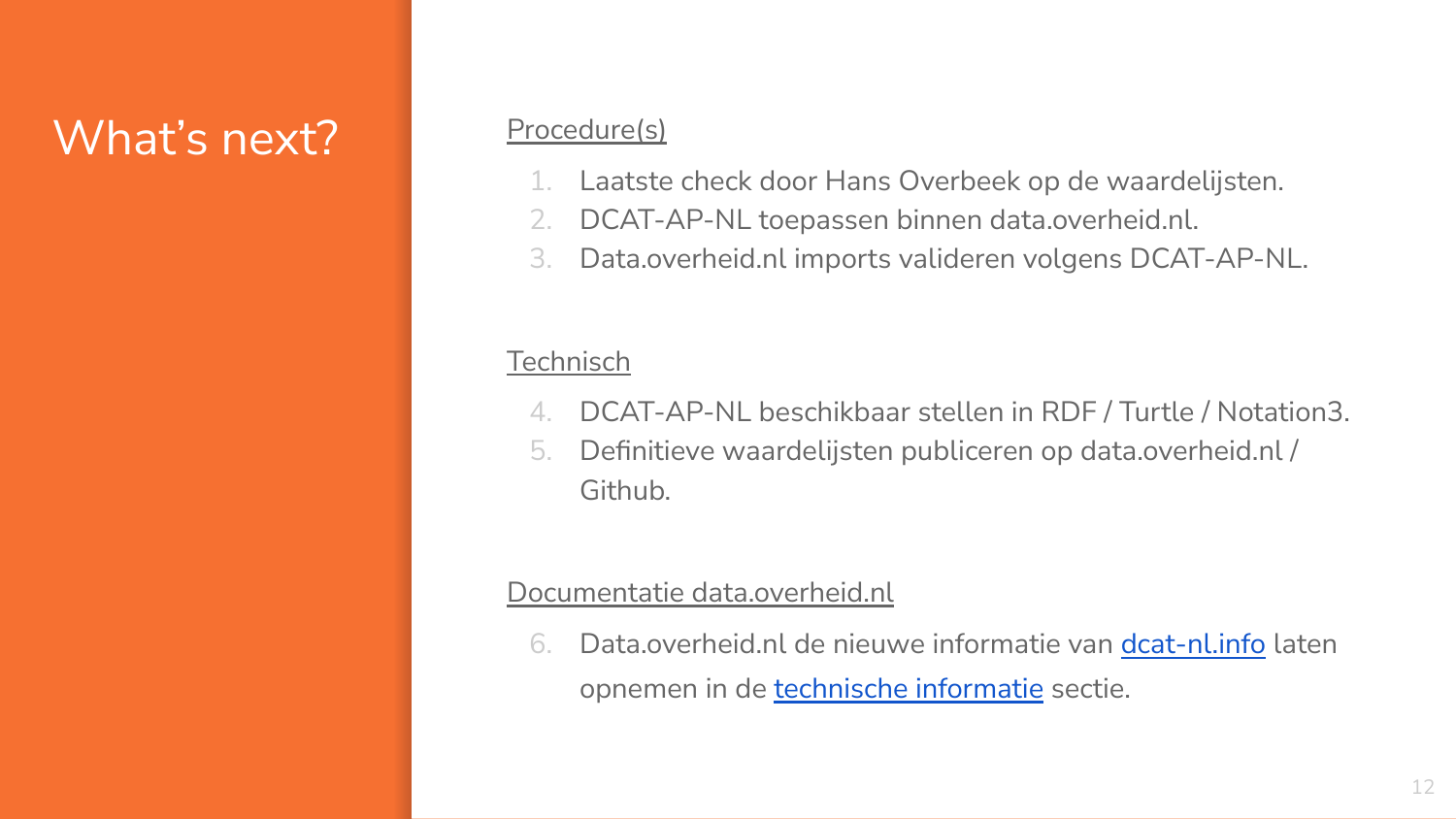

# What’s next?

Procedure(s)
Laatste check door Hans Overbeek op de waardelijsten.
DCAT-AP-NL toepassen binnen data.overheid.nl.
Data.overheid.nl imports valideren volgens DCAT-AP-NL.

Technisch
DCAT-AP-NL beschikbaar stellen in RDF / Turtle / Notation3.
Definitieve waardelijsten publiceren op data.overheid.nl / Github.

Documentatie data.overheid.nl
Data.overheid.nl de nieuwe informatie van dcat-nl.info laten opnemen in de technische informatie sectie.
12